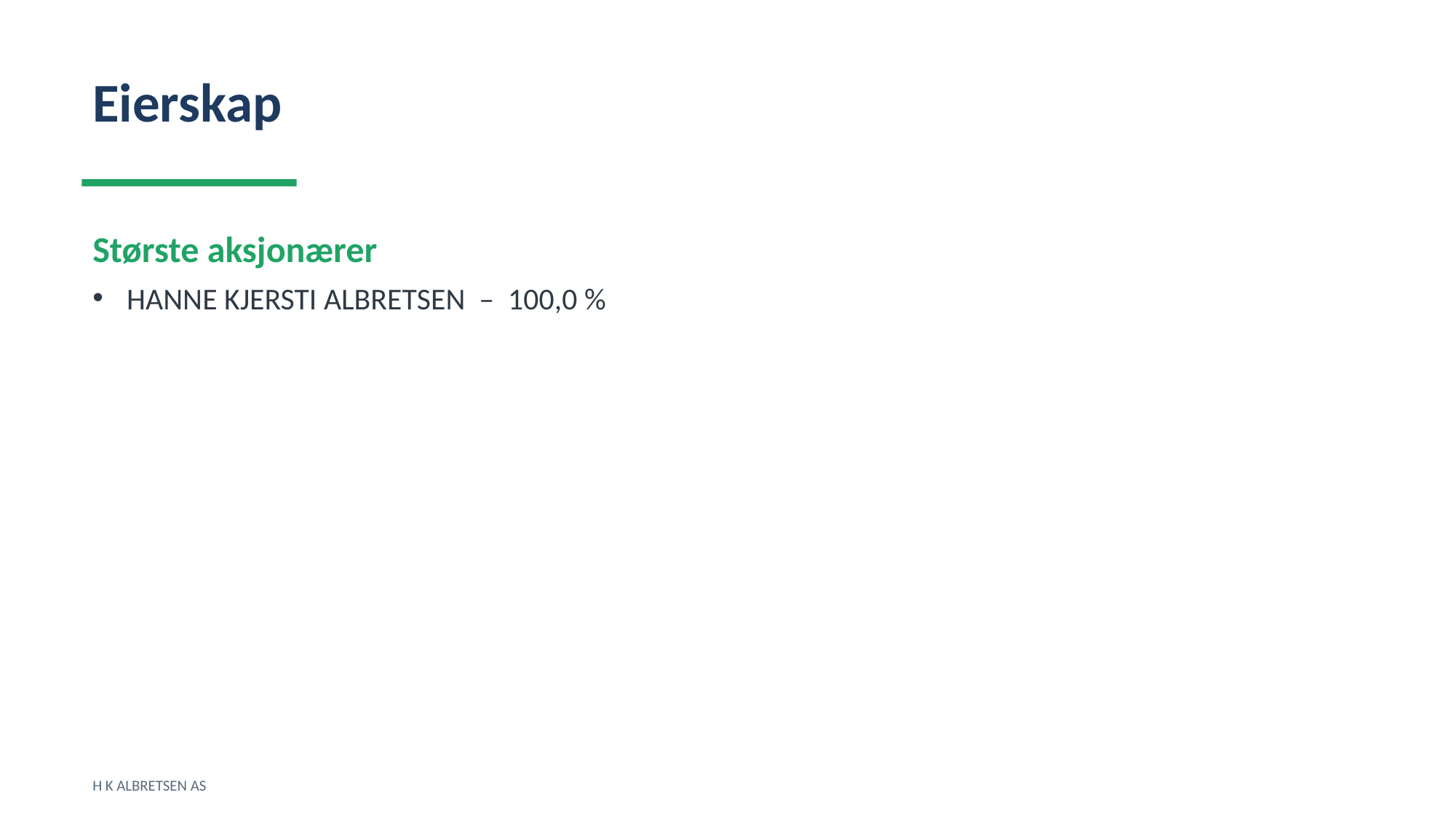

Eierskap

Største aksjonærer
HANNE KJERSTI ALBRETSEN  –  100,0 %
H K ALBRETSEN AS